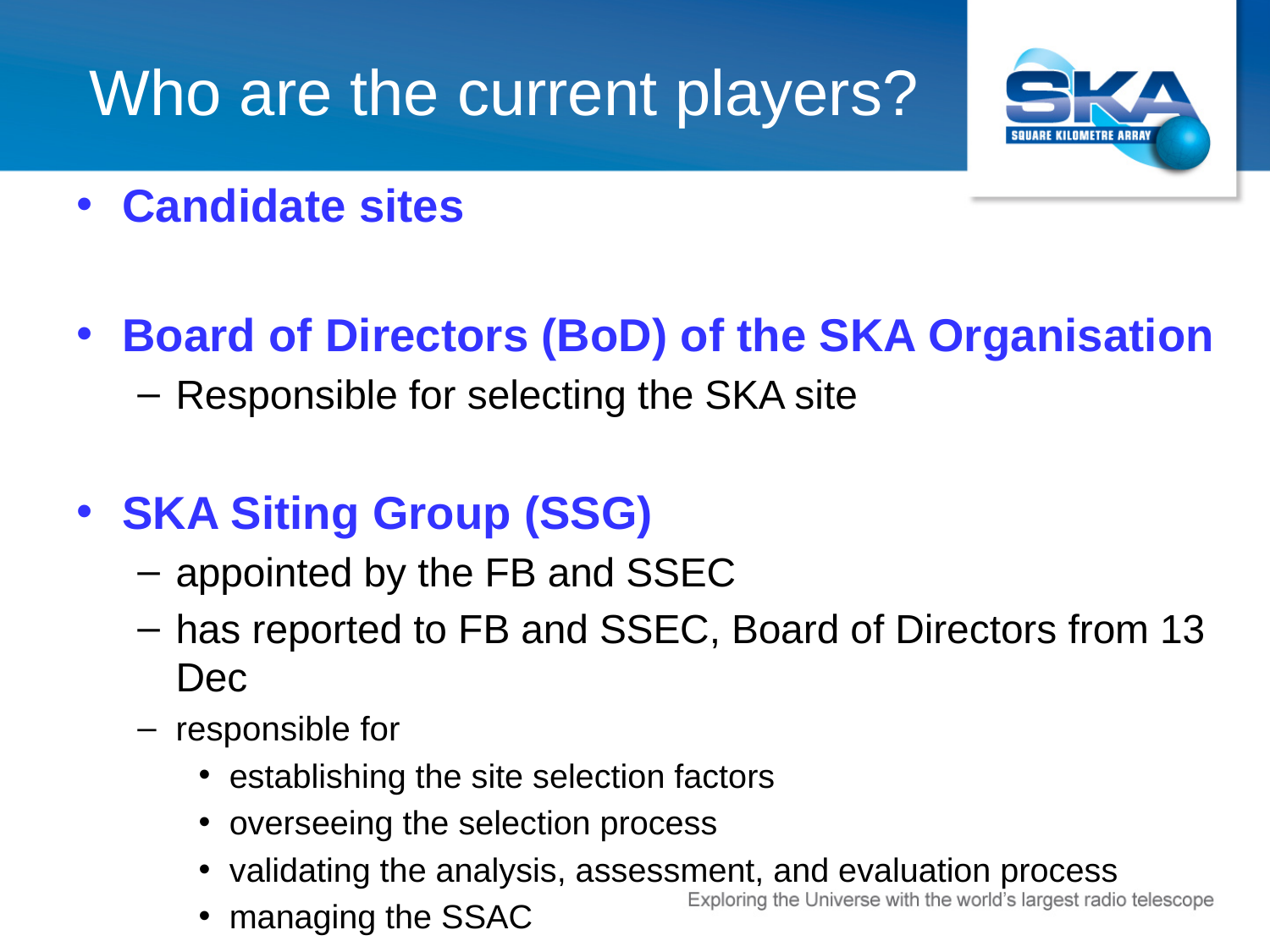

# Who are the current players?
Candidate sites

Board of Directors (BoD) of the SKA Organisation
Responsible for selecting the SKA site

SKA Siting Group (SSG)
appointed by the FB and SSEC
has reported to FB and SSEC, Board of Directors from 13 Dec
responsible for
establishing the site selection factors
overseeing the selection process
validating the analysis, assessment, and evaluation process
managing the SSAC